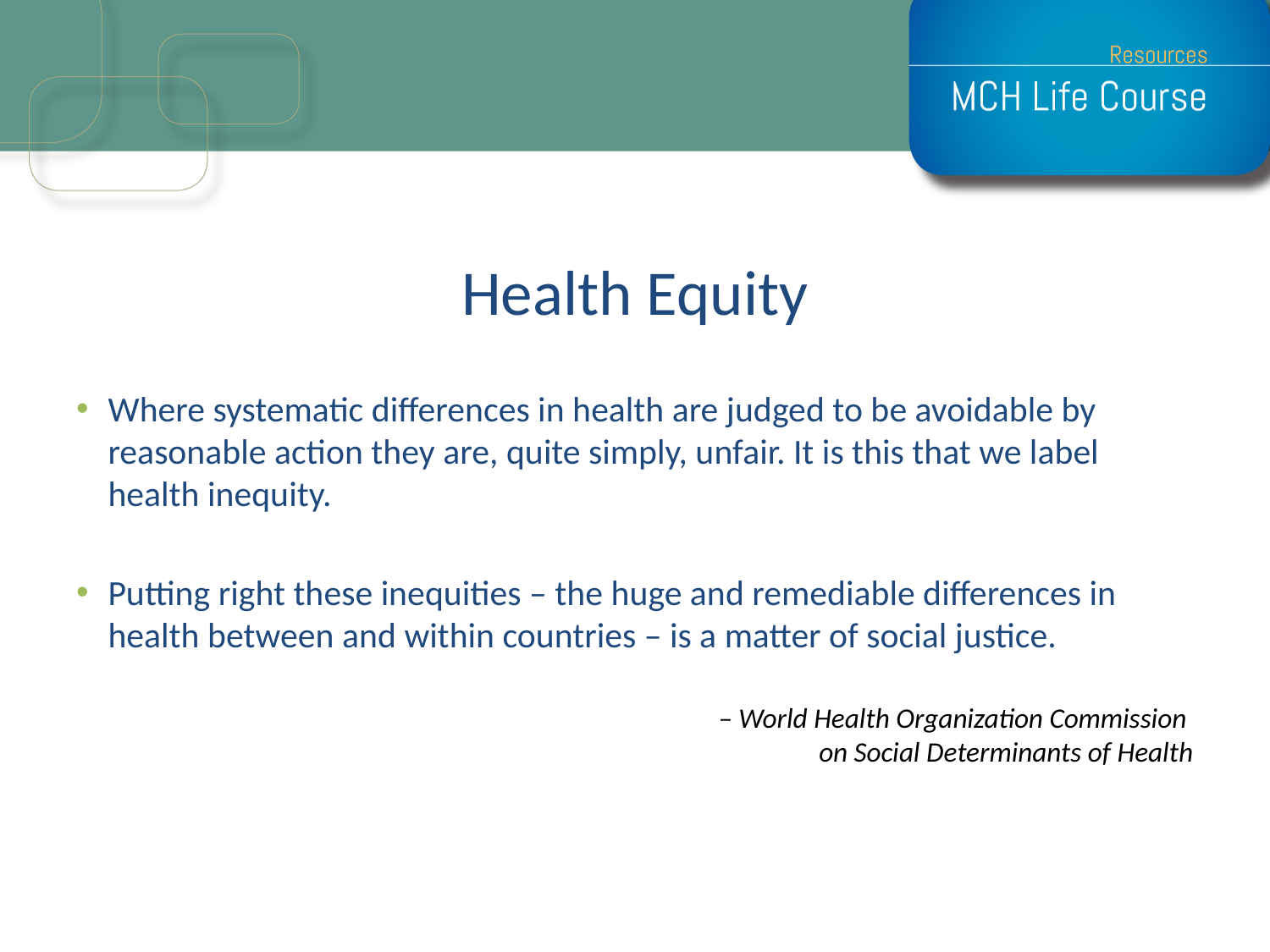

# Health Equity
Where systematic differences in health are judged to be avoidable by reasonable action they are, quite simply, unfair. It is this that we label health inequity.

Putting right these inequities – the huge and remediable differences in health between and within countries – is a matter of social justice.

– World Health Organization Commission
on Social Determinants of Health